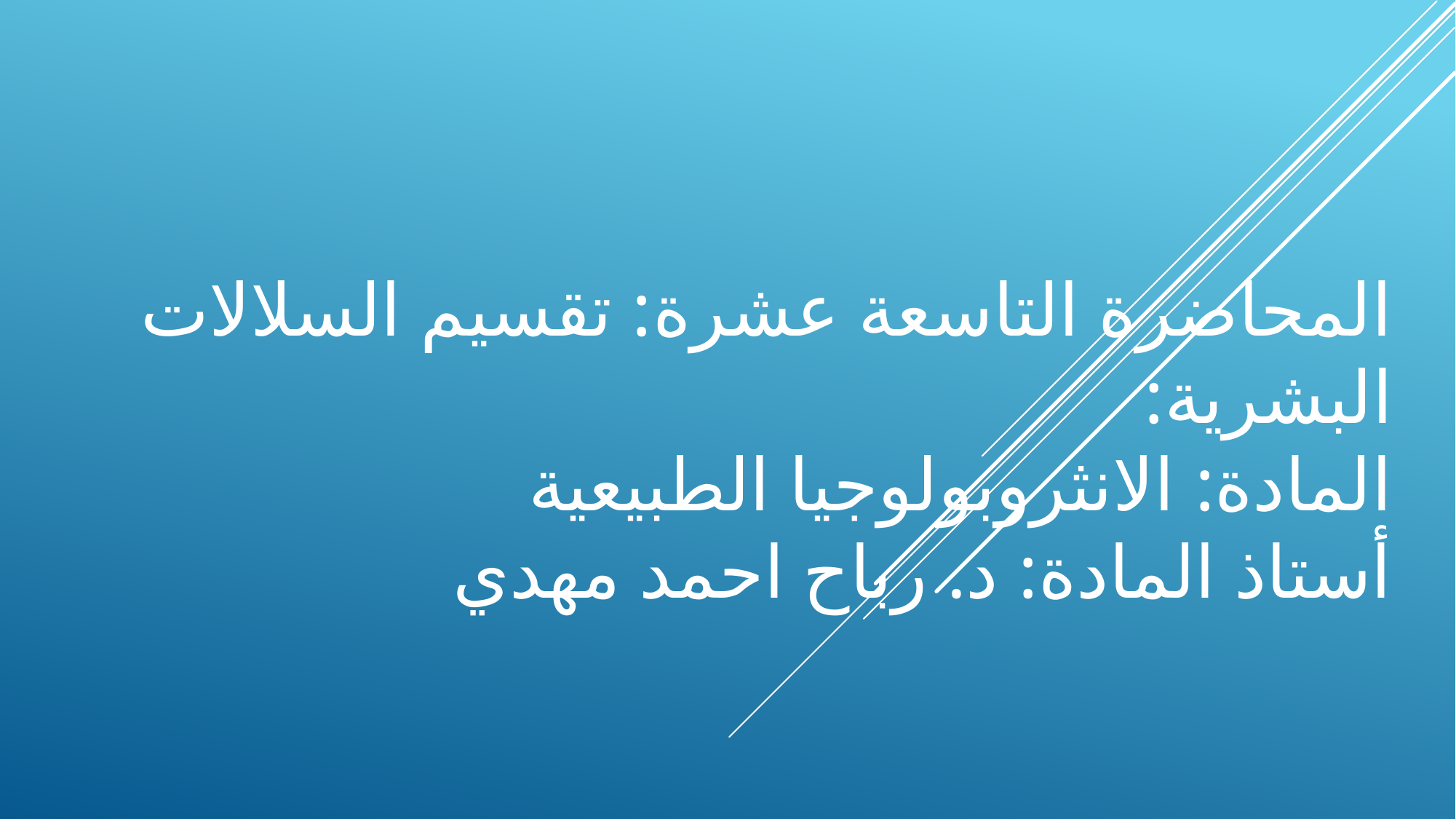

# المحاضرة التاسعة عشرة: تقسيم السلالات البشرية: المادة: الانثروبولوجيا الطبيعية أستاذ المادة: د. رباح احمد مهدي